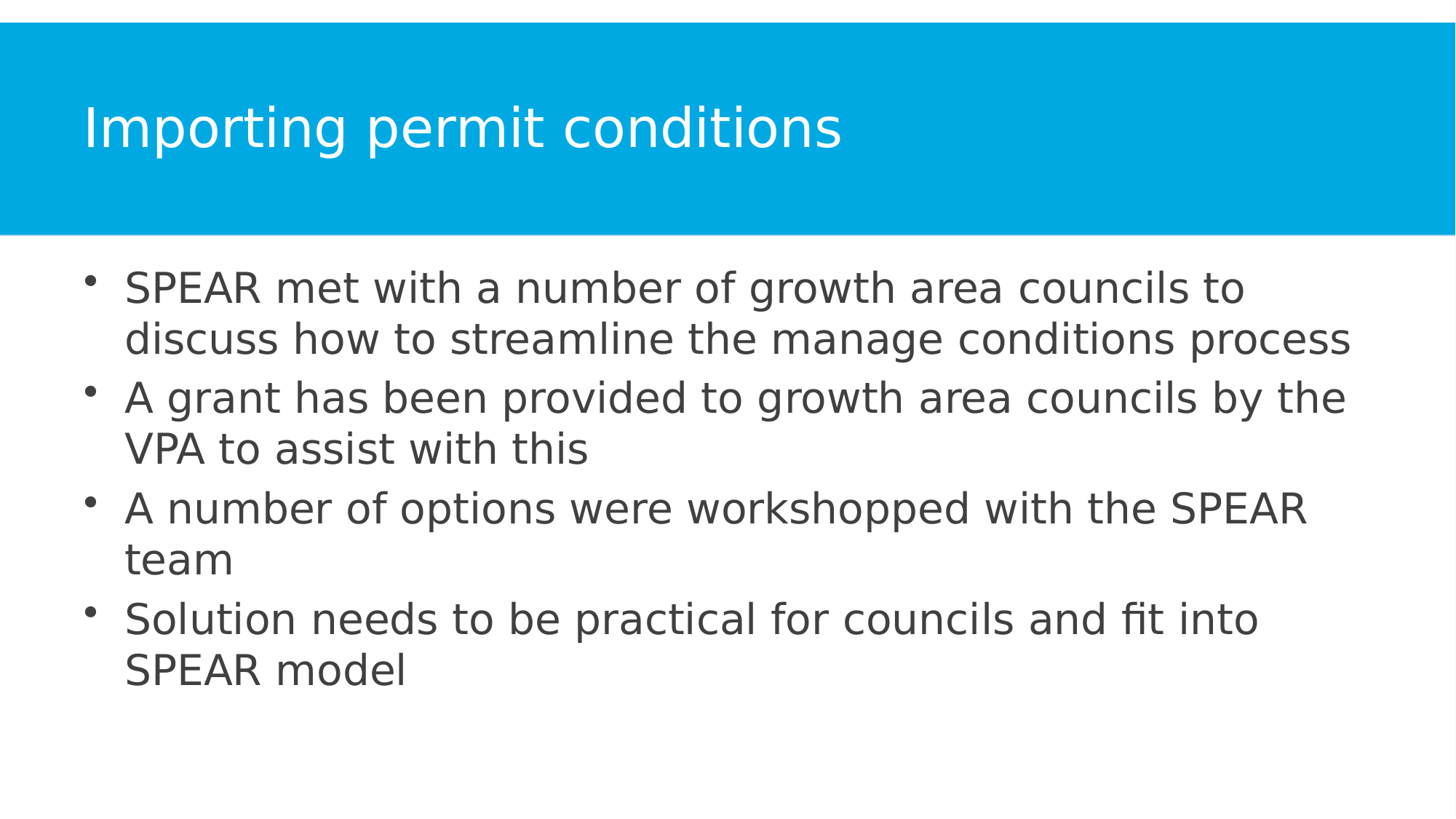

# Importing permit conditions
SPEAR met with a number of growth area councils to discuss how to streamline the manage conditions process
A grant has been provided to growth area councils by the VPA to assist with this
A number of options were workshopped with the SPEAR team
Solution needs to be practical for councils and fit into SPEAR model